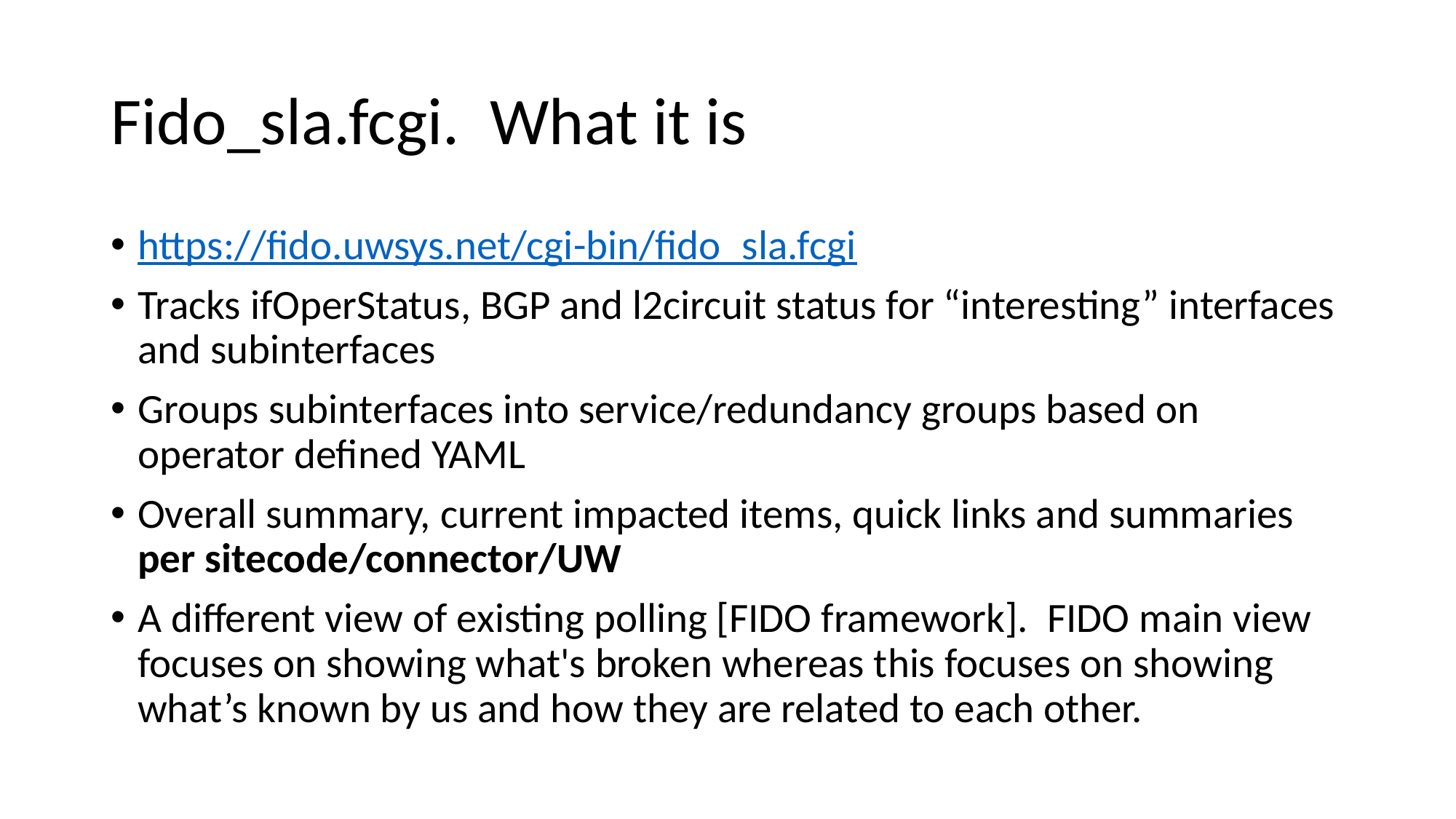

# Fido_sla.fcgi.  What it is
https://fido.uwsys.net/cgi-bin/fido_sla.fcgi
Tracks ifOperStatus, BGP and l2circuit status for “interesting” interfaces and subinterfaces
Groups subinterfaces into service/redundancy groups based on operator defined YAML
Overall summary, current impacted items, quick links and summaries per sitecode/connector/UW
A different view of existing polling [FIDO framework].  FIDO main view focuses on showing what's broken whereas this focuses on showing what’s known by us and how they are related to each other.